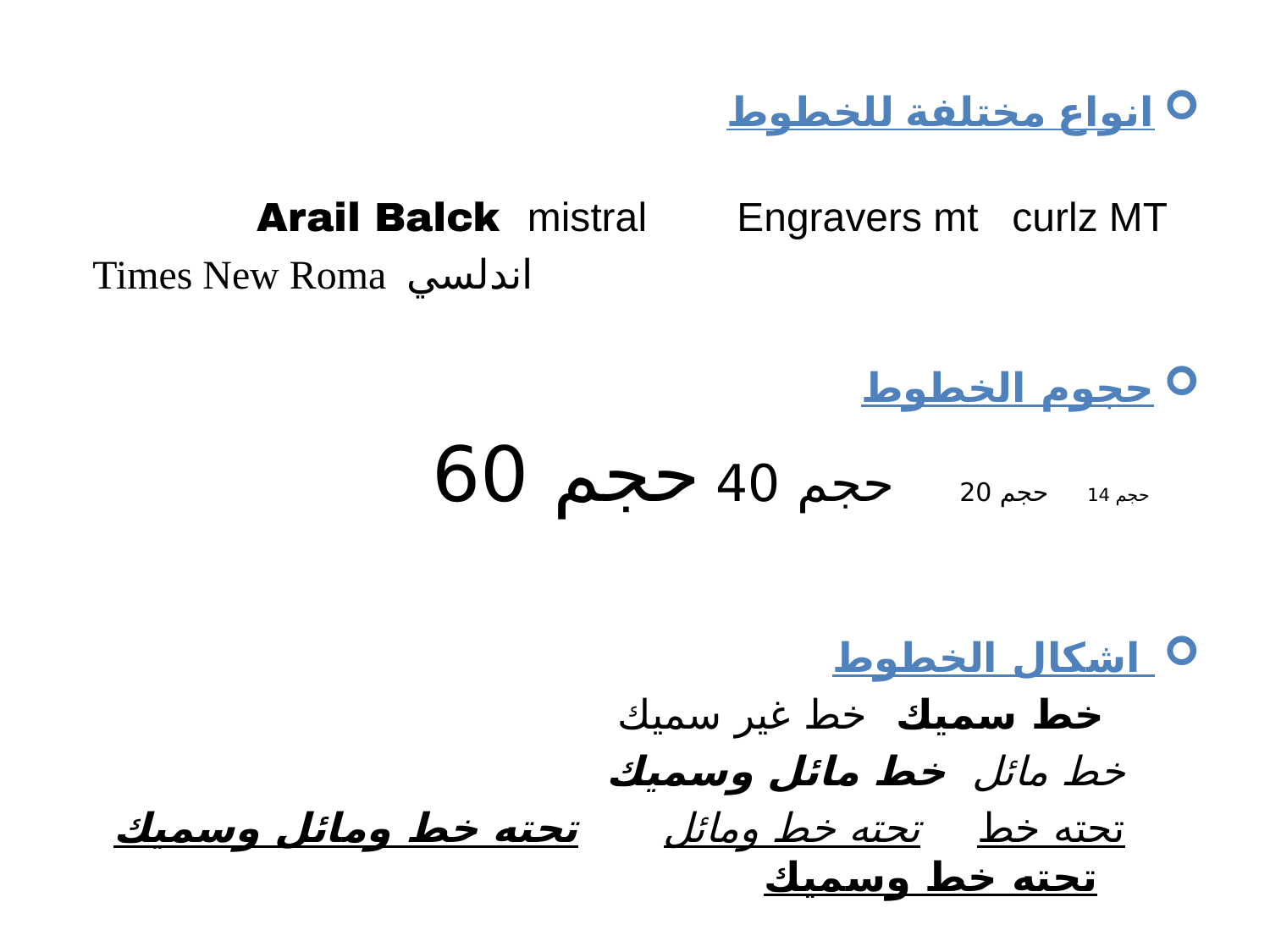

انواع مختلفة للخطوط
Arail Balck  mistral        Engravers mt   curlz MT
  Times New Roma  اندلسي

حجوم الخطوط
       حجم 14   حجم 20     حجم 40 حجم 60

 اشكال الخطوط
      خط سميك  خط غير سميك
     خط مائل  خط مائل وسميك
     تحته خط    تحته خط ومائل      تحته خط ومائل وسميك       تحته خط وسميك